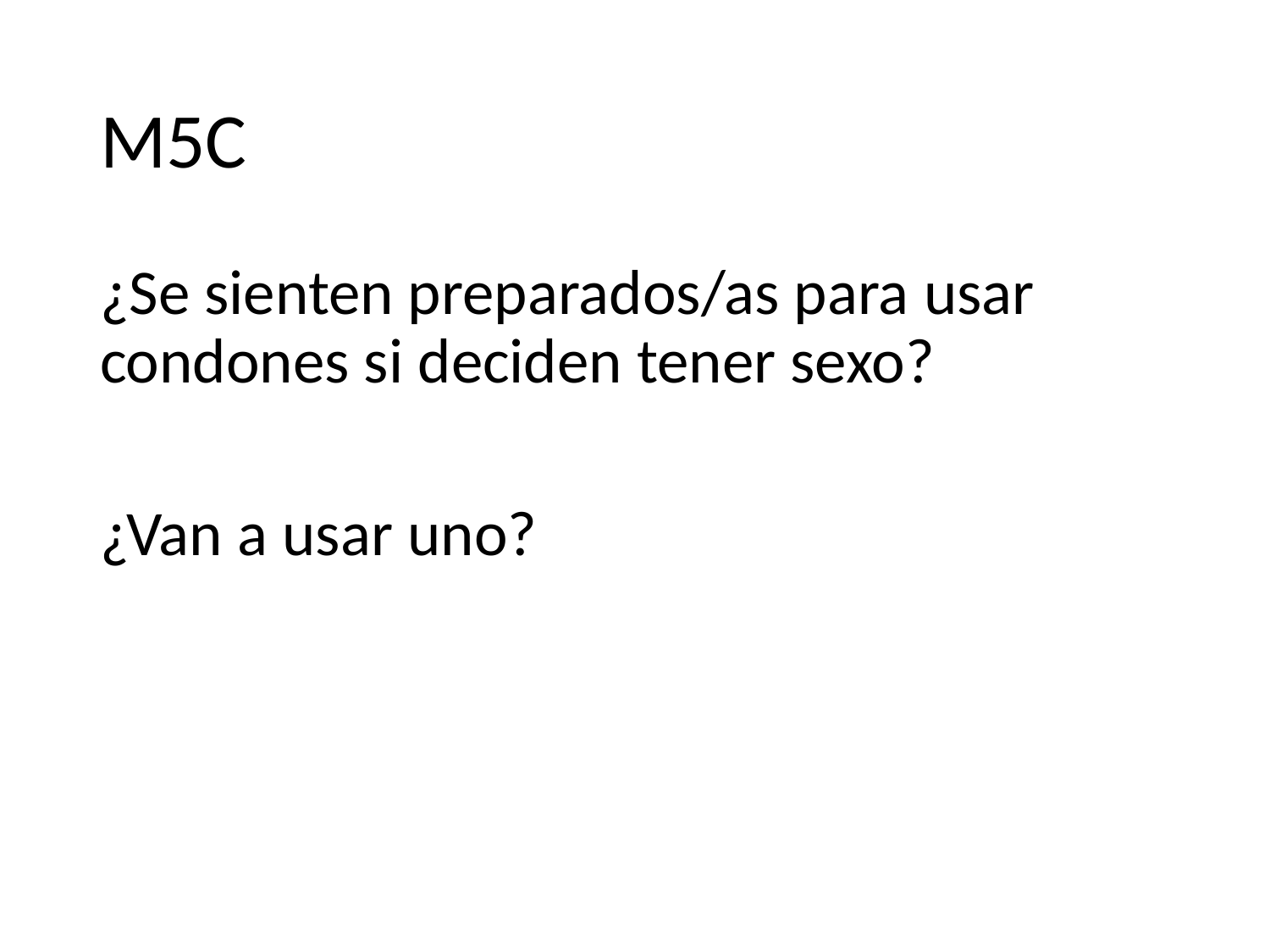

# M5C
¿Se sienten preparados/as para usar condones si deciden tener sexo?

¿Van a usar uno?